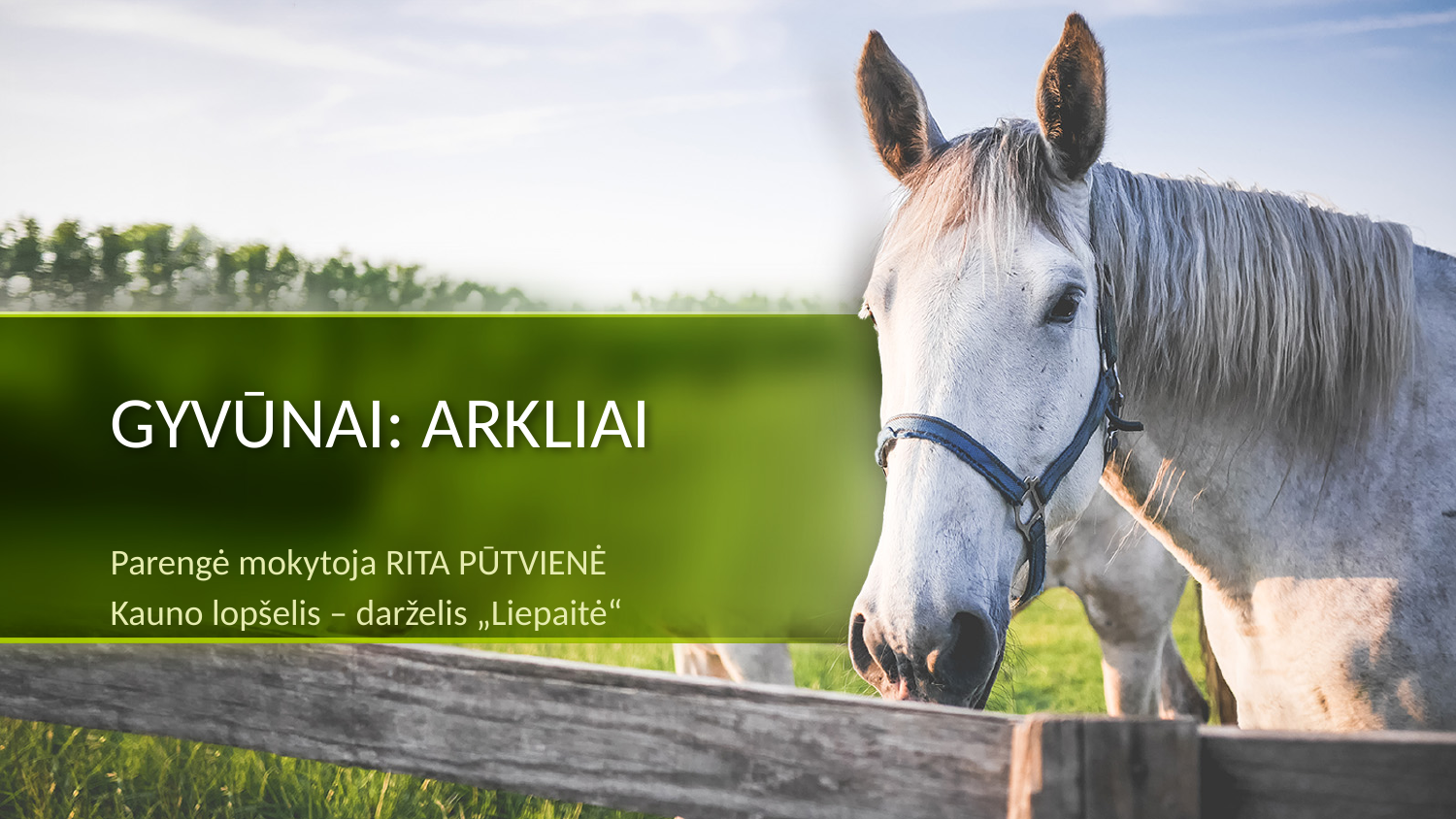

# GYVŪNAI: ARKLIAI
Parengė mokytoja RITA PŪTVIENĖ
Kauno lopšelis – darželis „Liepaitė“